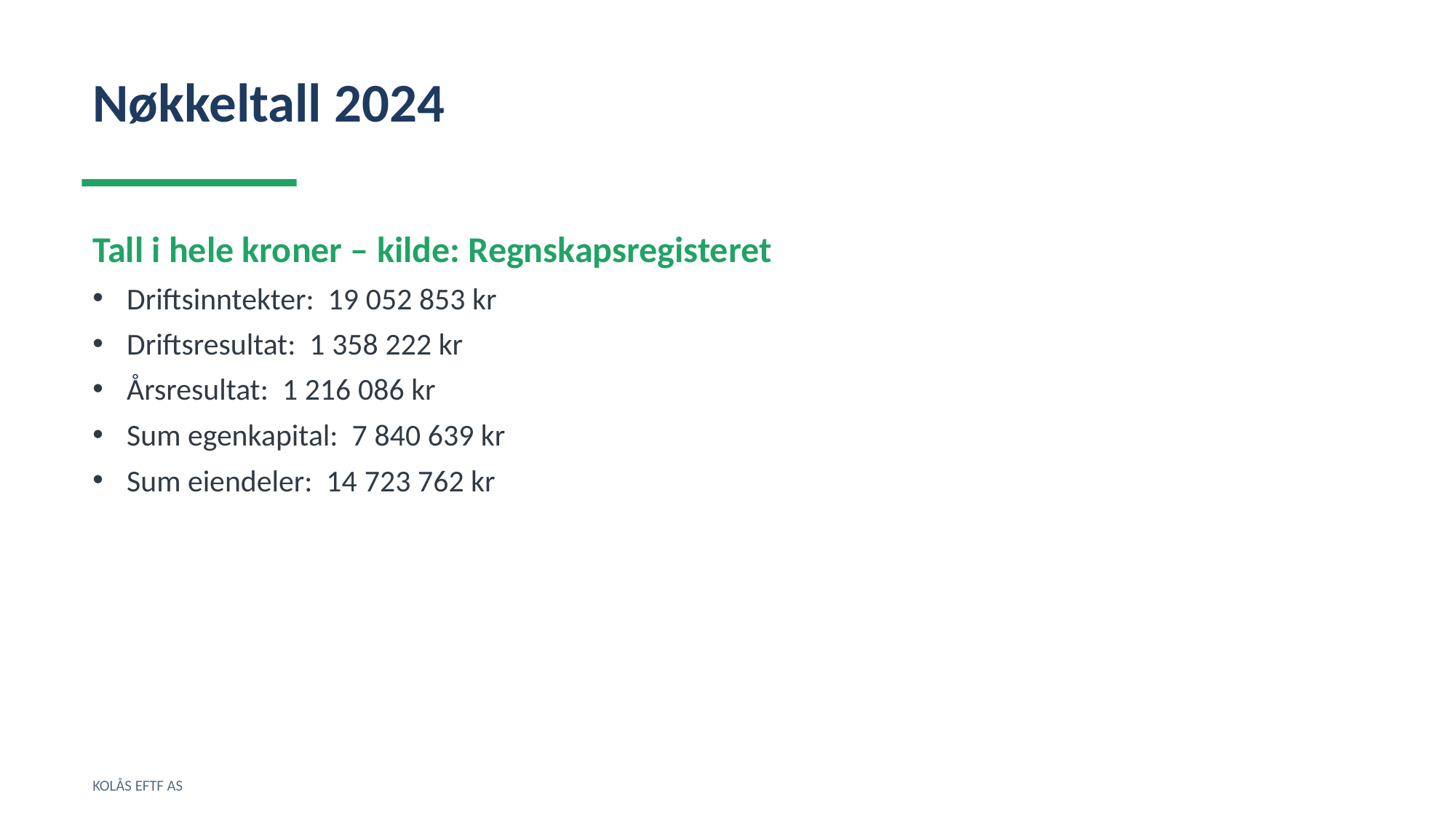

Nøkkeltall 2024

Tall i hele kroner – kilde: Regnskapsregisteret
Driftsinntekter:  19 052 853 kr
Driftsresultat:  1 358 222 kr
Årsresultat:  1 216 086 kr
Sum egenkapital:  7 840 639 kr
Sum eiendeler:  14 723 762 kr
KOLÅS EFTF AS